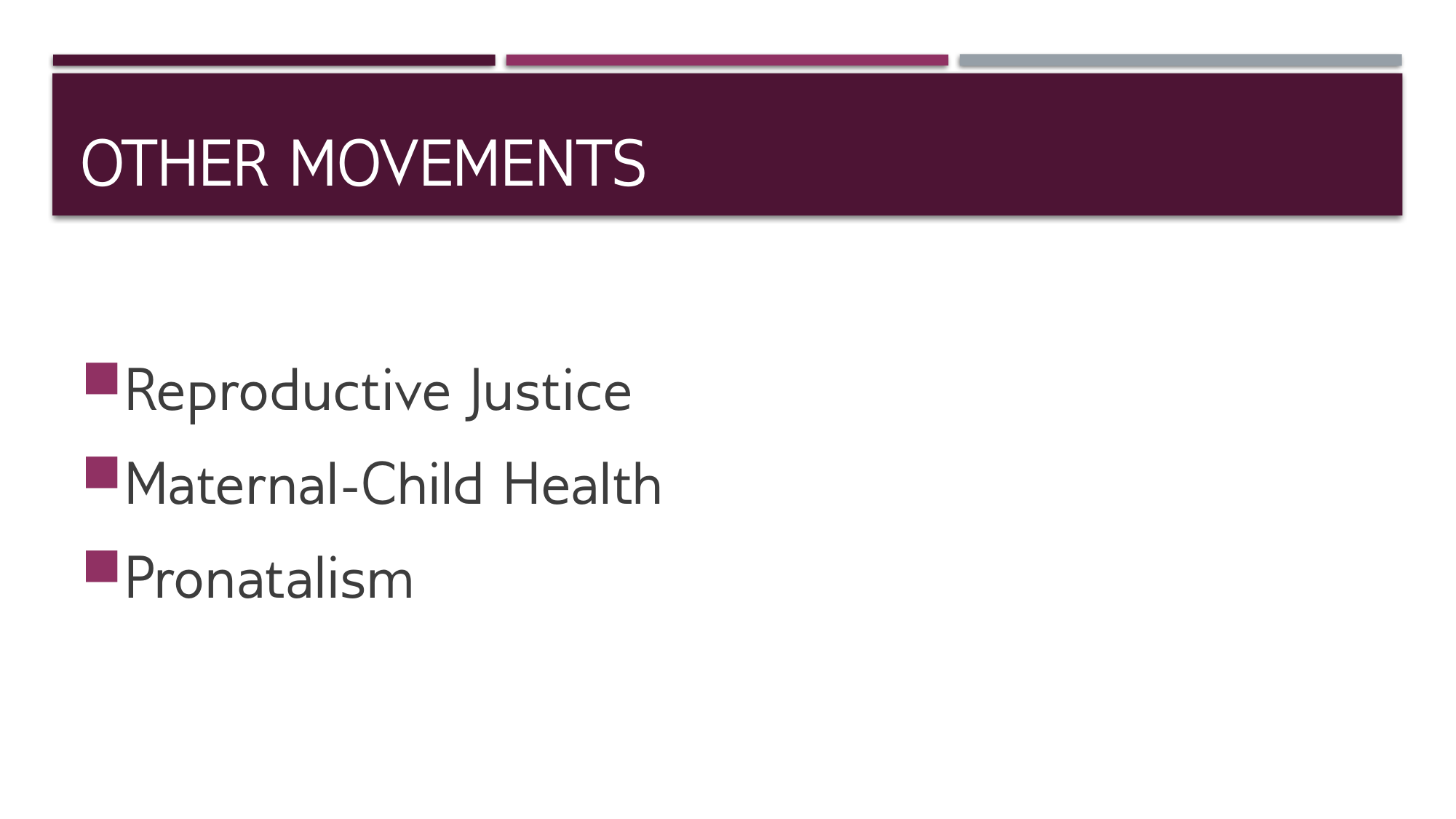

# Other Movements
Reproductive Justice
Maternal-Child Health
Pronatalism